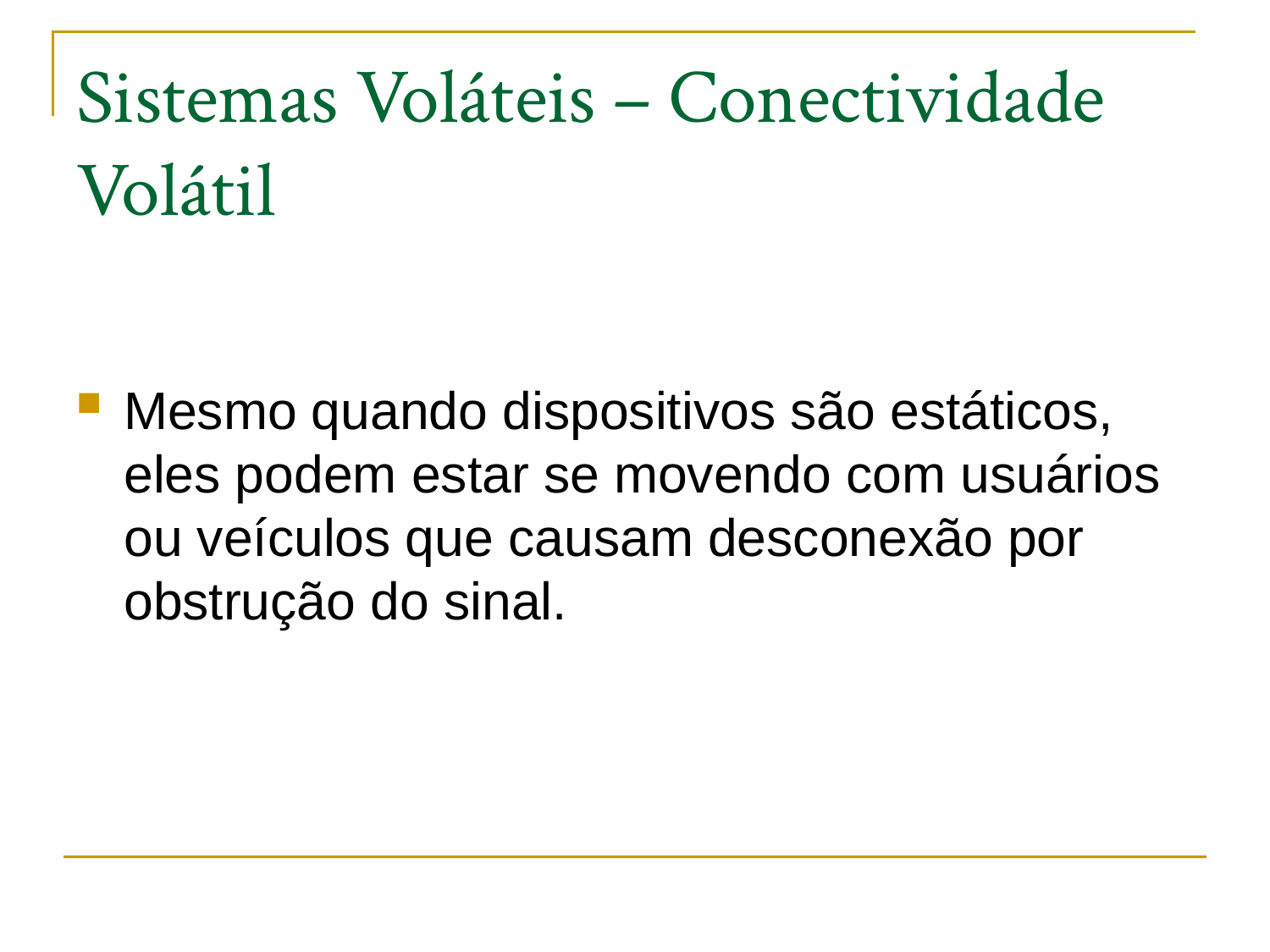

# Sistemas Voláteis – Conectividade Volátil

Mesmo quando dispositivos são estáticos, eles podem estar se movendo com usuários ou veículos que causam desconexão por obstrução do sinal.